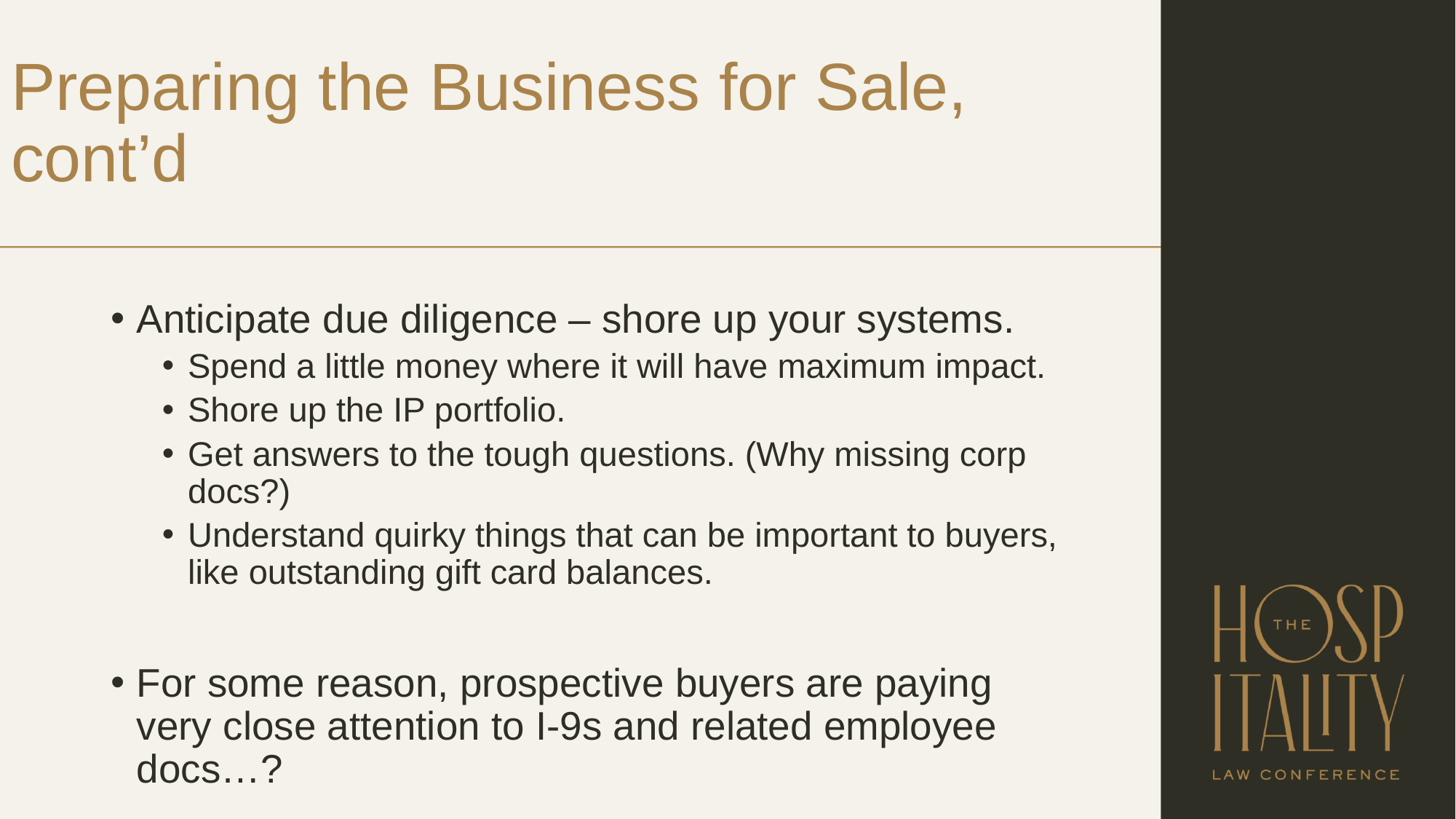

# Preparing the Business for Sale, cont’d
Anticipate due diligence – shore up your systems.
Spend a little money where it will have maximum impact.
Shore up the IP portfolio.
Get answers to the tough questions. (Why missing corp docs?)
Understand quirky things that can be important to buyers, like outstanding gift card balances.

For some reason, prospective buyers are paying very close attention to I-9s and related employee docs…?